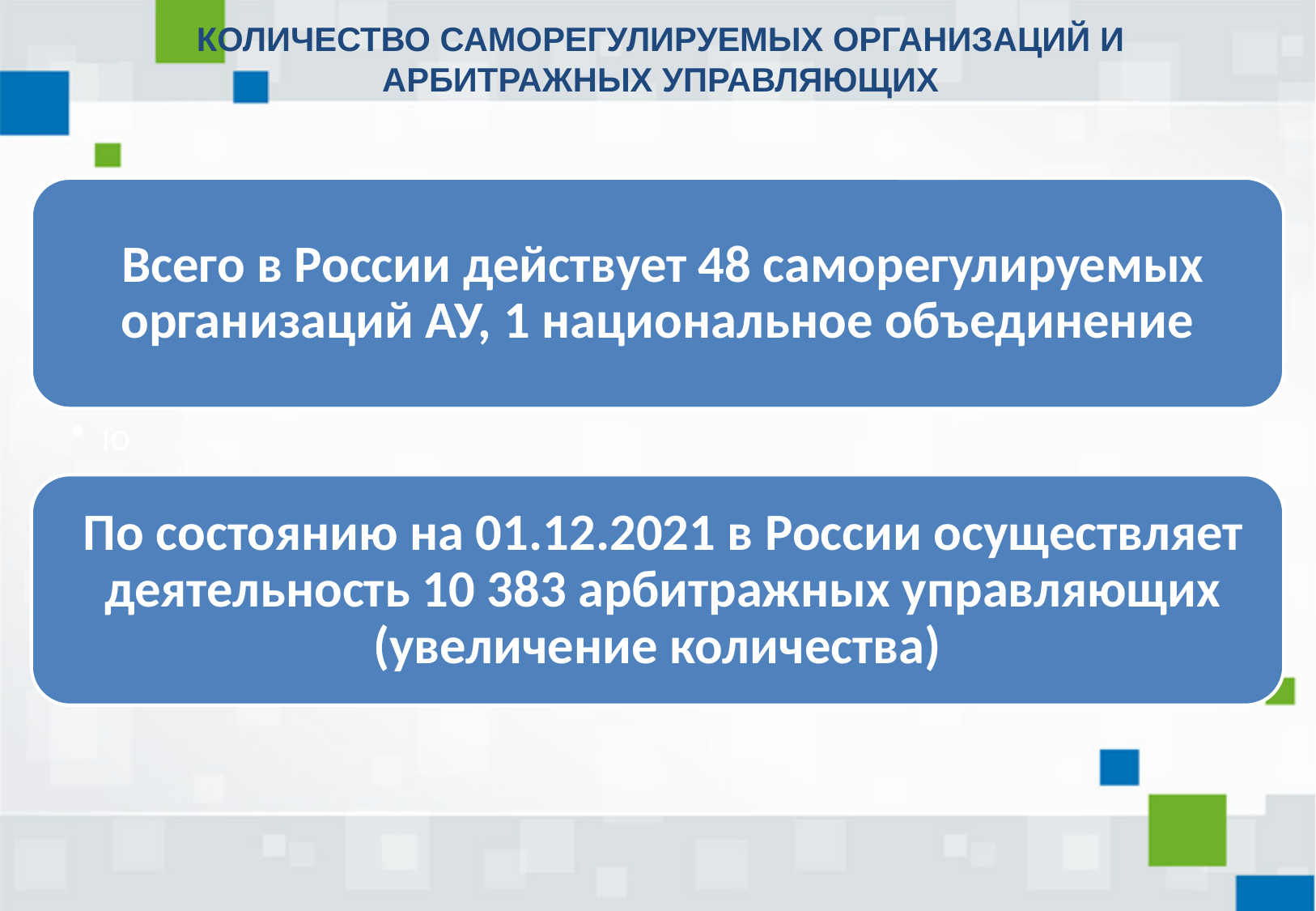

КОЛИЧЕСТВО САМОРЕГУЛИРУЕМЫХ ОРГАНИЗАЦИЙ И
АРБИТРАЖНЫХ УПРАВЛЯЮЩИХ
Всего в России действует 48 саморегулируемых организаций АУ, 1 национальное объединение
ю
По состоянию на 01.12.2021 в России осуществляет деятельность 10 383 арбитражных управляющих (увеличение количества)